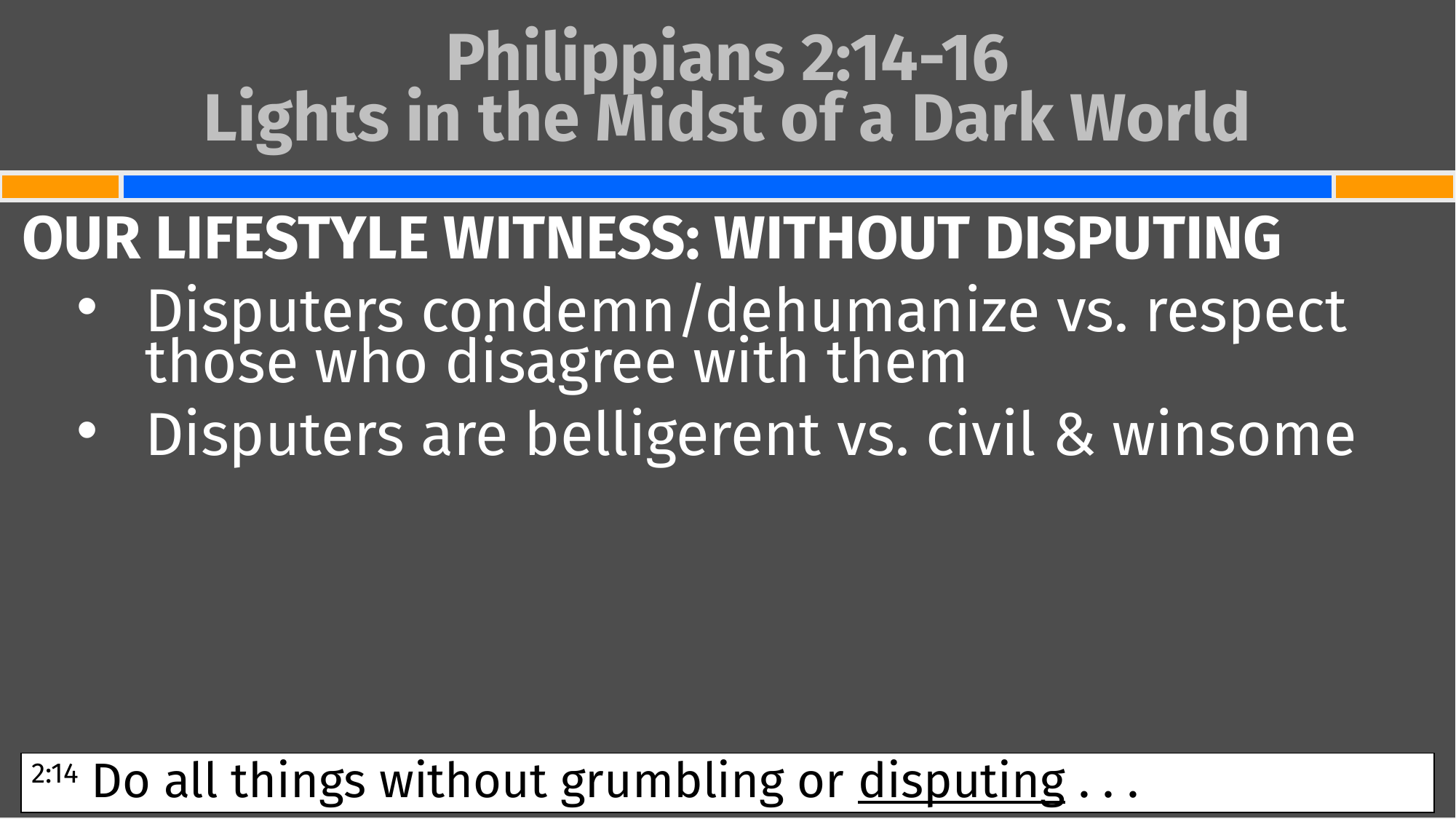

# Philippians 2:14-16 Lights in the Midst of a Dark World

OUR LIFESTYLE WITNESS: WITHOUT DISPUTING
Disputers condemn/dehumanize vs. respect those who disagree with them
Disputers are belligerent vs. civil & winsome

2:14 Do all things without grumbling or disputing . . .